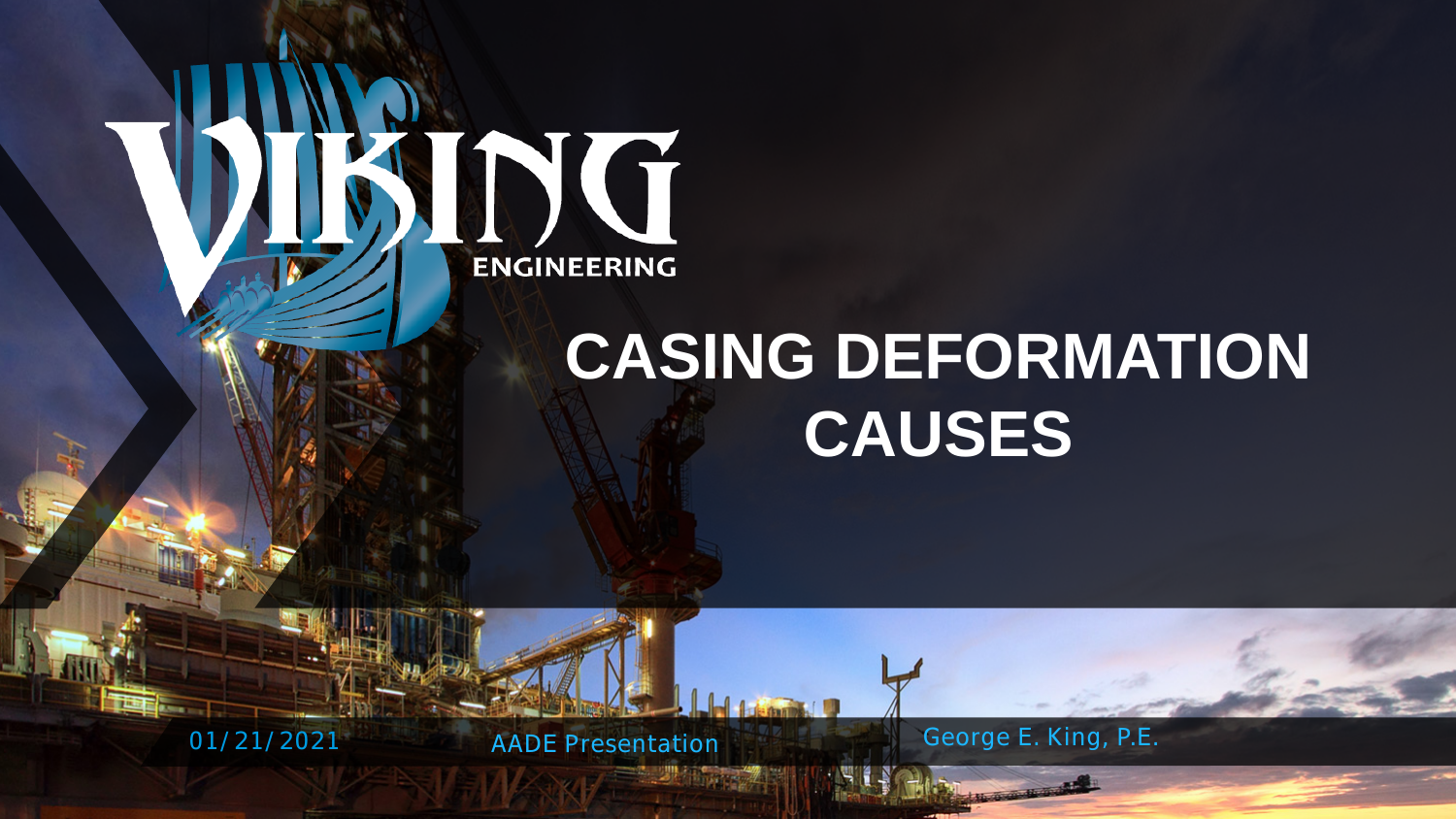

# Casing Deformation Causes
01/21/2021
George E. King, P.E.
AADE Presentation